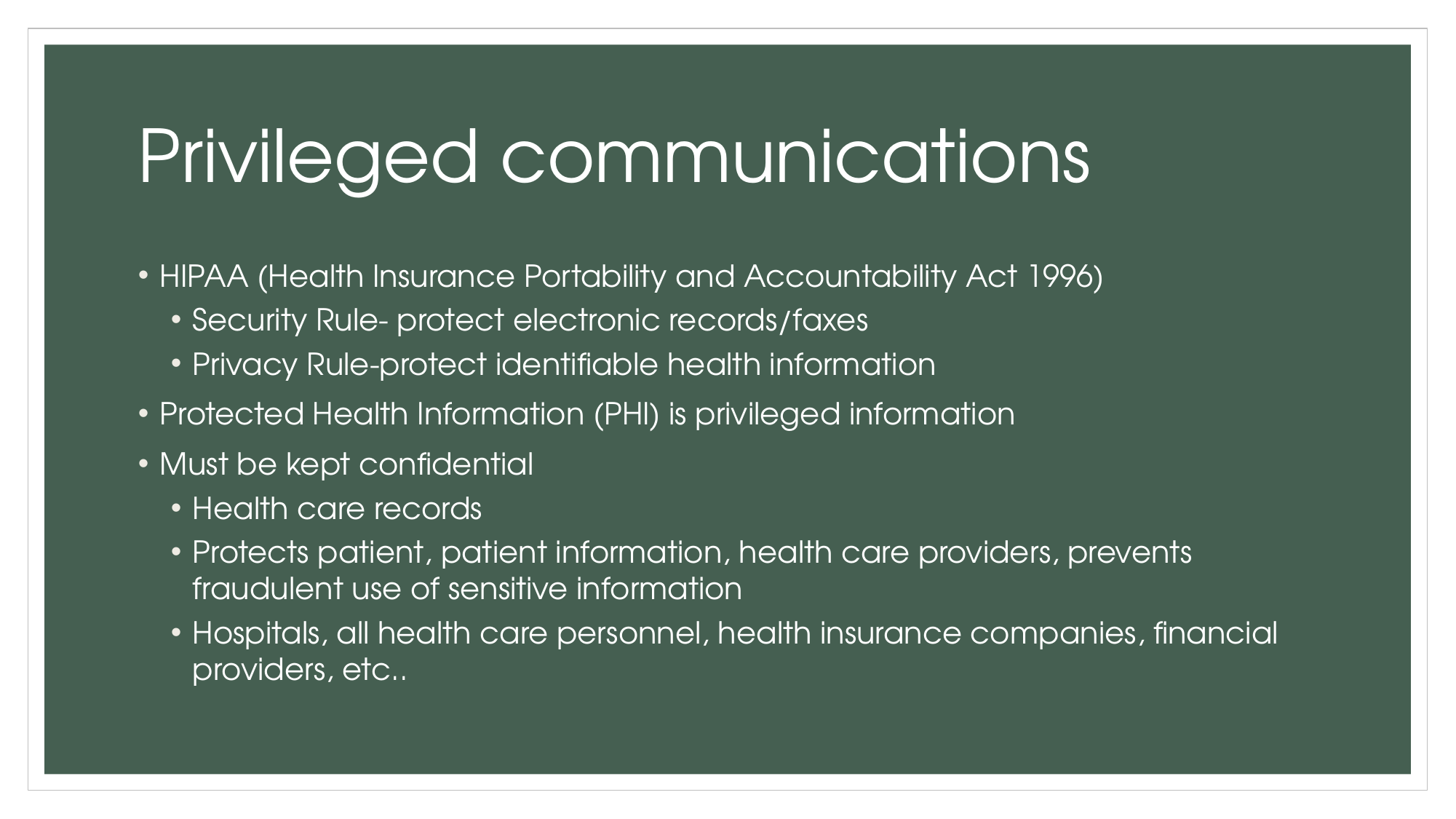

# Privileged communications
HIPAA (Health Insurance Portability and Accountability Act 1996)
Security Rule- protect electronic records/faxes
Privacy Rule-protect identifiable health information
Protected Health Information (PHI) is privileged information
Must be kept confidential
Health care records
Protects patient, patient information, health care providers, prevents fraudulent use of sensitive information
Hospitals, all health care personnel, health insurance companies, financial providers, etc..